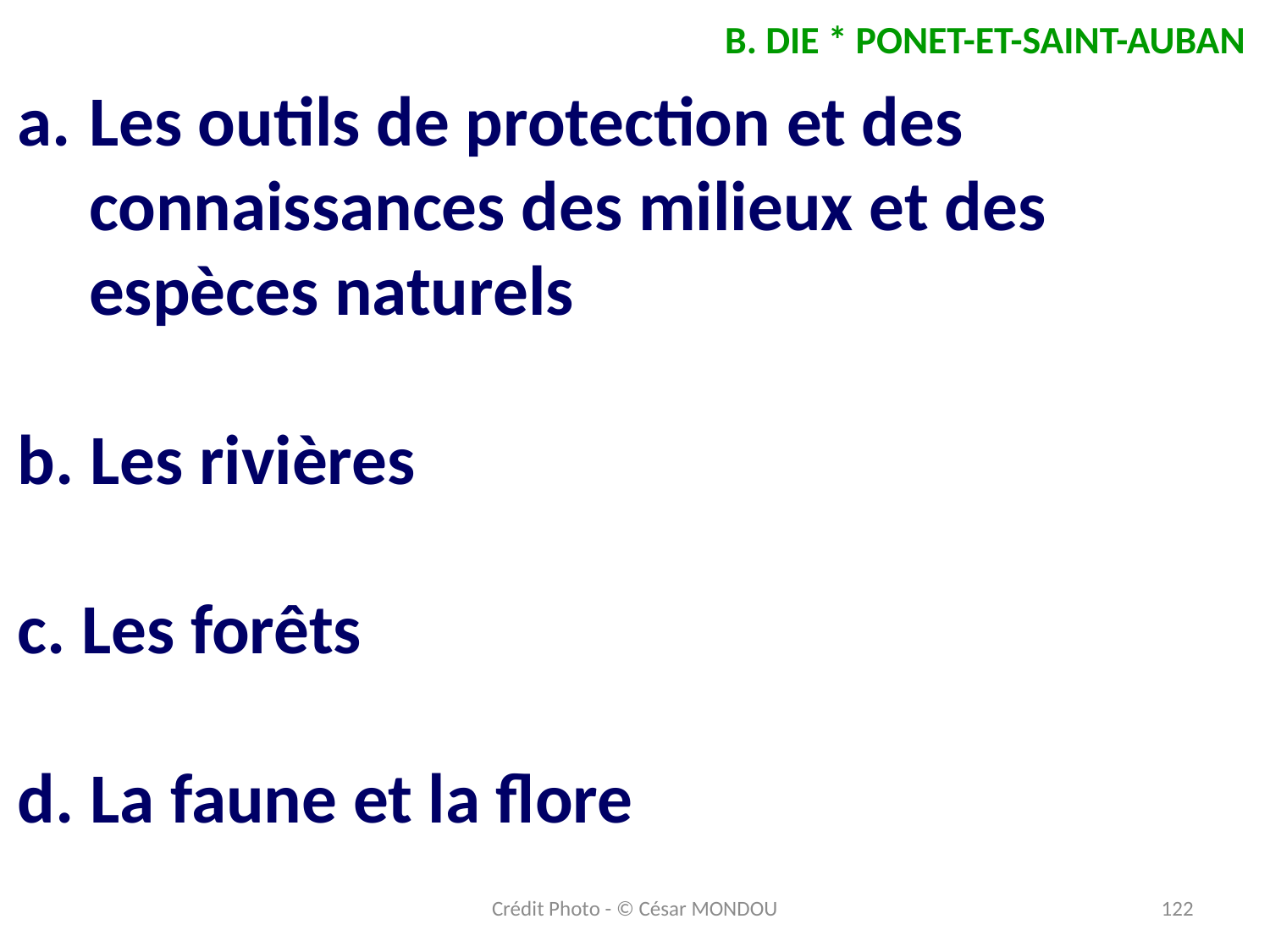

B. DIE * PONET-ET-SAINT-AUBAN
Les outils de protection et des connaissances des milieux et des espèces naturels
b. Les rivières
c. Les forêts
d. La faune et la flore
Crédit Photo - © César MONDOU
122